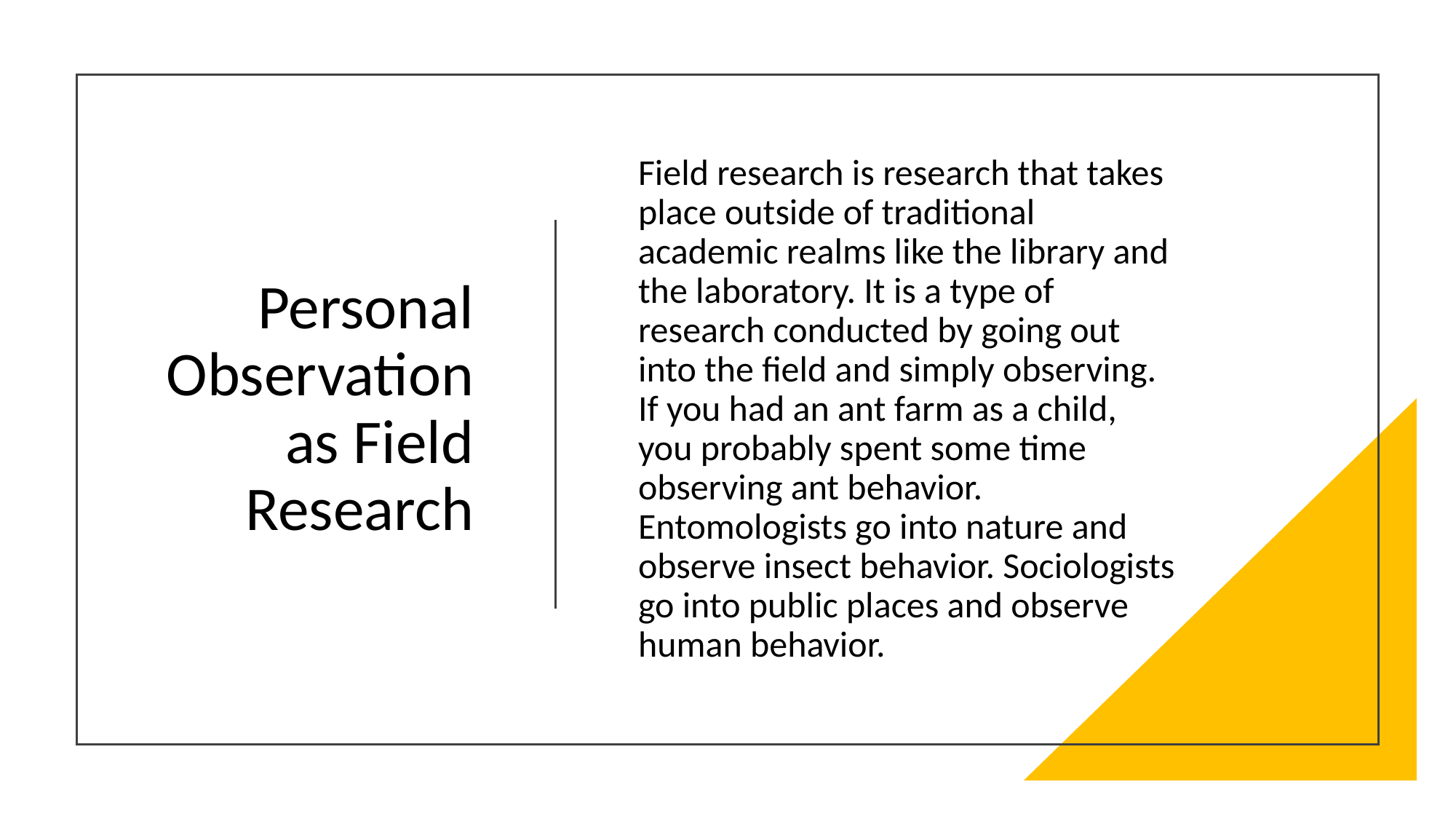

# Personal Observation as Field Research
Field research is research that takes place outside of traditional academic realms like the library and the laboratory. It is a type of research conducted by going out into the field and simply observing. If you had an ant farm as a child, you probably spent some time observing ant behavior. Entomologists go into nature and observe insect behavior. Sociologists go into public places and observe human behavior.